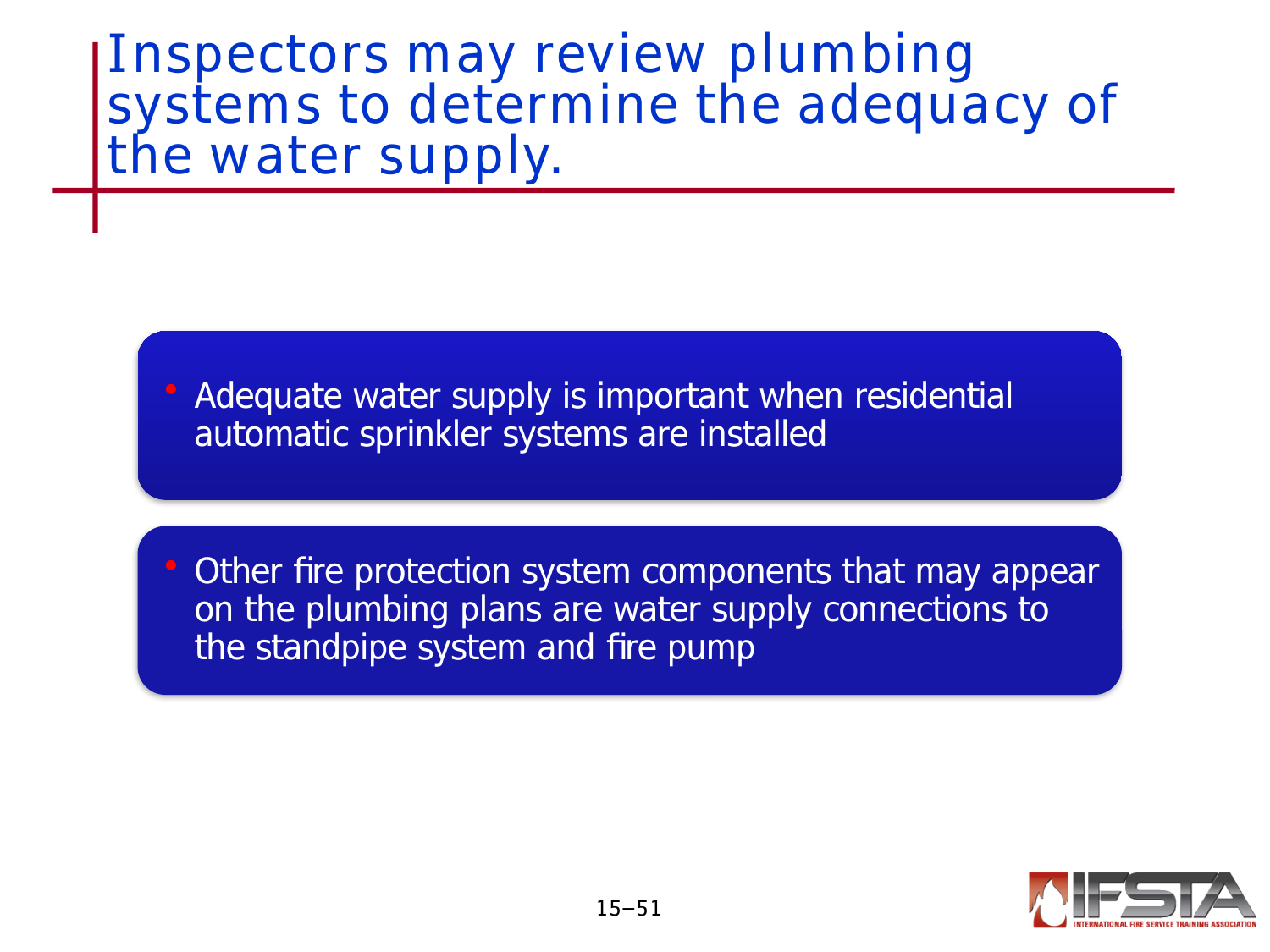

# Inspectors may review plumbing systems to determine the adequacy of the water supply.
Adequate water supply is important when residential automatic sprinkler systems are installed
Other fire protection system components that may appear on the plumbing plans are water supply connections to the standpipe system and fire pump
15–51